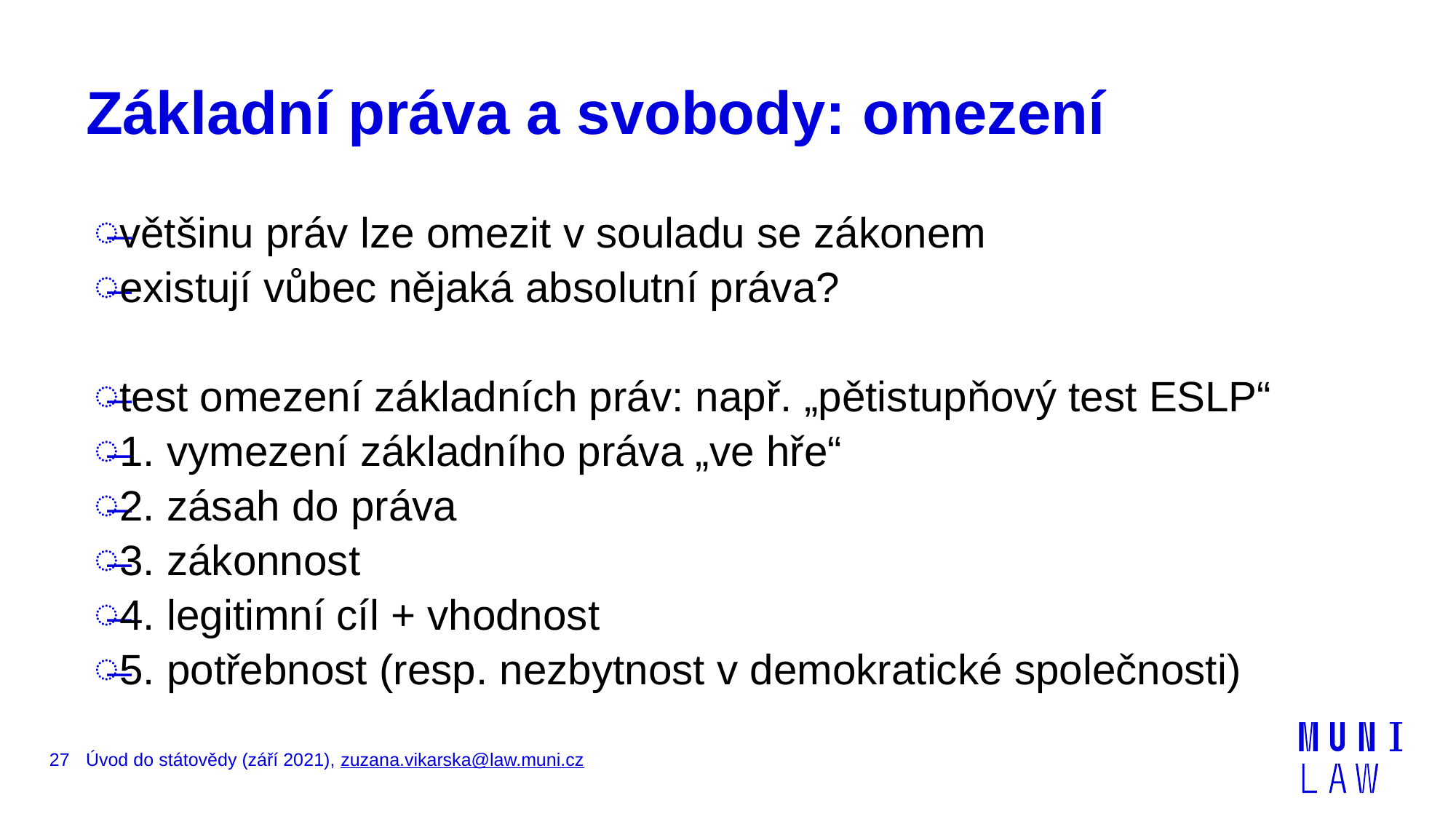

# Základní práva a svobody: omezení
většinu práv lze omezit v souladu se zákonem
existují vůbec nějaká absolutní práva?

test omezení základních práv: např. „pětistupňový test ESLP“
1. vymezení základního práva „ve hře“
2. zásah do práva
3. zákonnost
4. legitimní cíl + vhodnost
5. potřebnost (resp. nezbytnost v demokratické společnosti)
27
Úvod do státovědy (září 2021), zuzana.vikarska@law.muni.cz